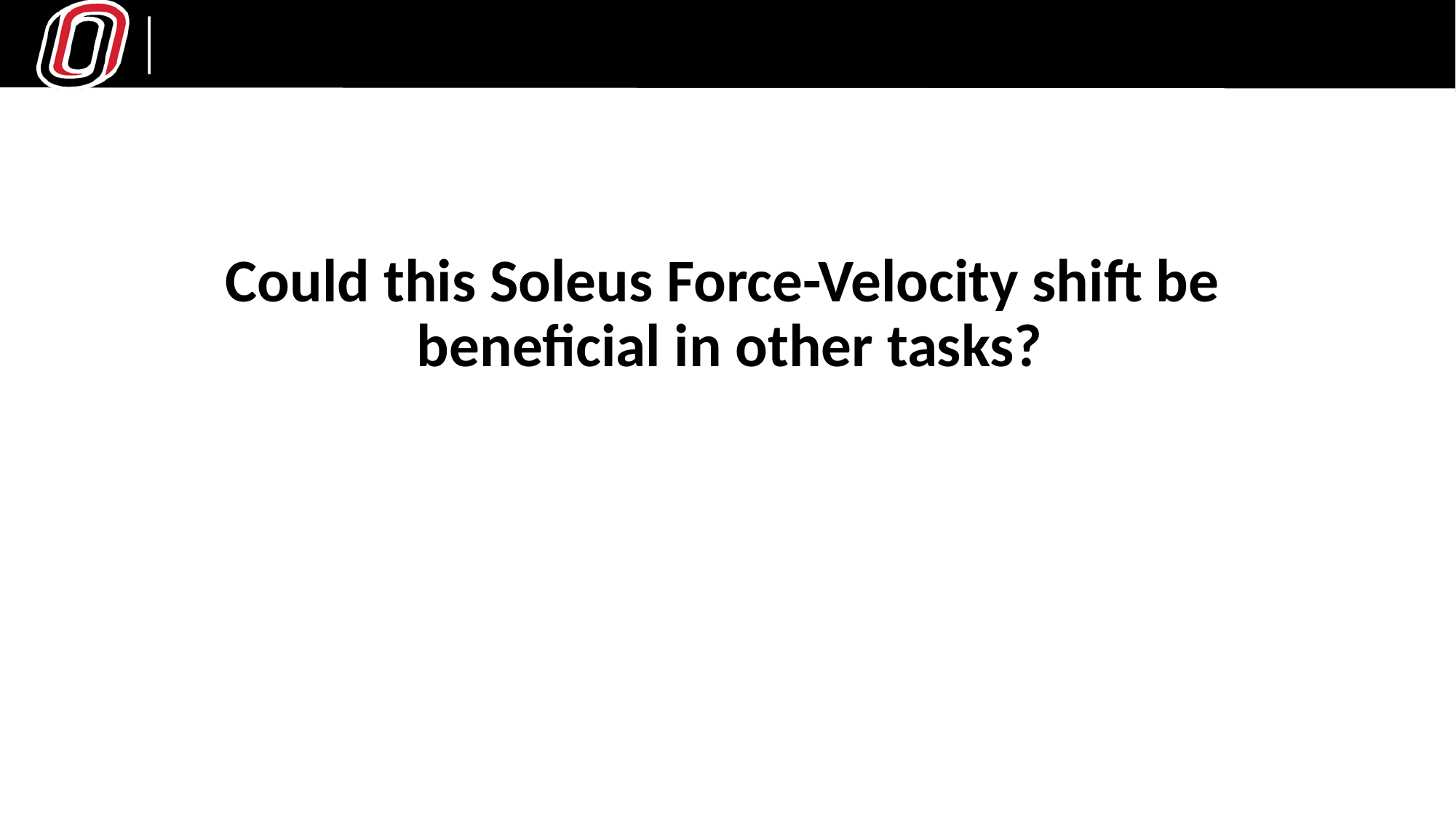

Could this Soleus Force-Velocity shift be
beneficial in other tasks?